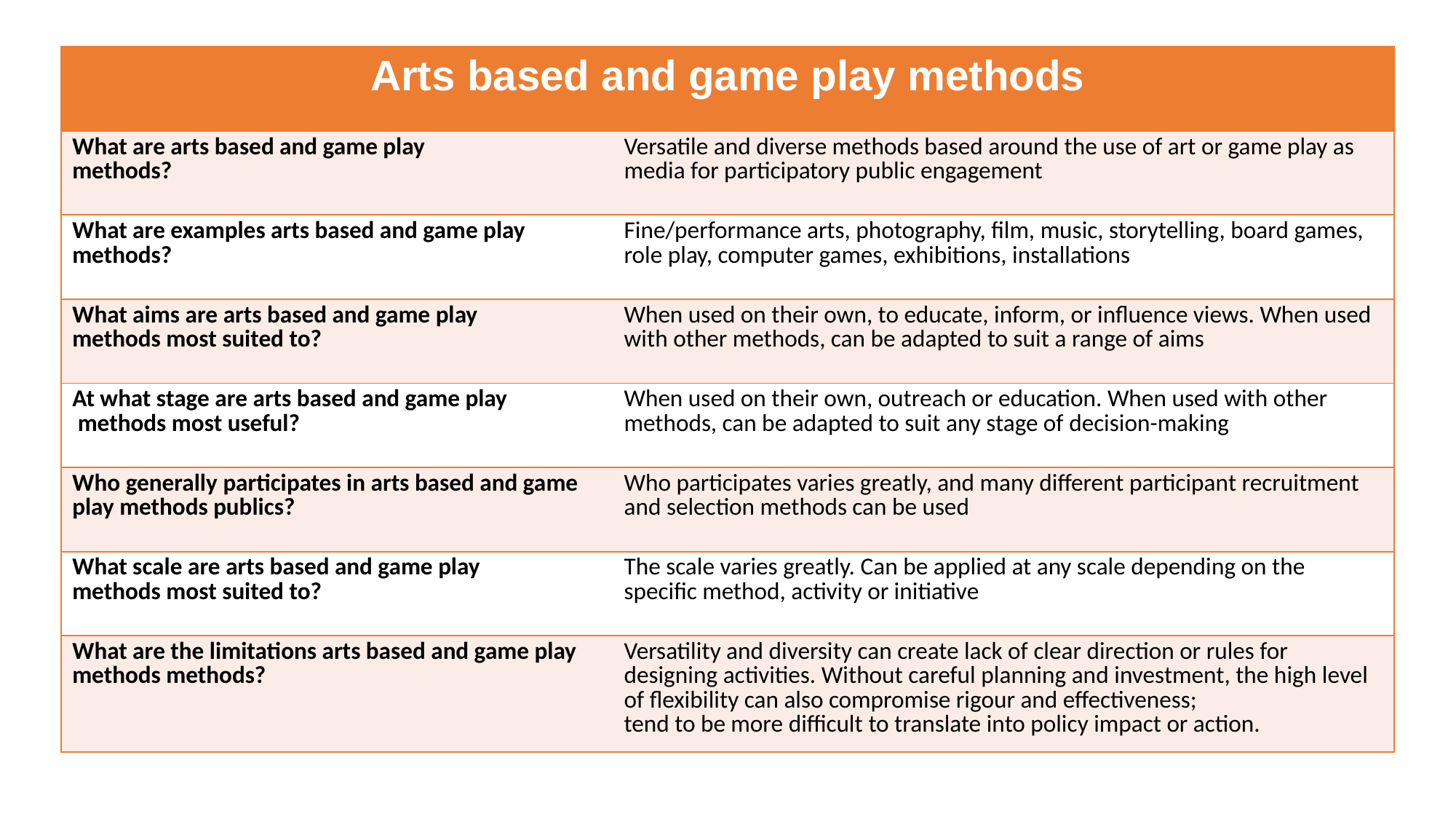

| Arts based and game play methods |  |
| --- | --- |
| What are arts based and game play methods? | Versatile and diverse methods based around the use of art or game play as media for participatory public engagement |
| What are examples arts based and game play methods? | Fine/performance arts, photography, film, music, storytelling, board games, role play, computer games, exhibitions, installations |
| What aims are arts based and game play methods most suited to? | When used on their own, to educate, inform, or influence views. When used with other methods, can be adapted to suit a range of aims |
| At what stage are arts based and game play methods most useful? | When used on their own, outreach or education. When used with other methods, can be adapted to suit any stage of decision-making |
| Who generally participates in arts based and game play methods publics? | Who participates varies greatly, and many different participant recruitment and selection methods can be used |
| What scale are arts based and game play methods most suited to? | The scale varies greatly. Can be applied at any scale depending on the specific method, activity or initiative |
| What are the limitations arts based and game play methods methods? | Versatility and diversity can create lack of clear direction or rules for designing activities. Without careful planning and investment, the high level of flexibility can also compromise rigour and effectiveness; tend to be more difficult to translate into policy impact or action. |